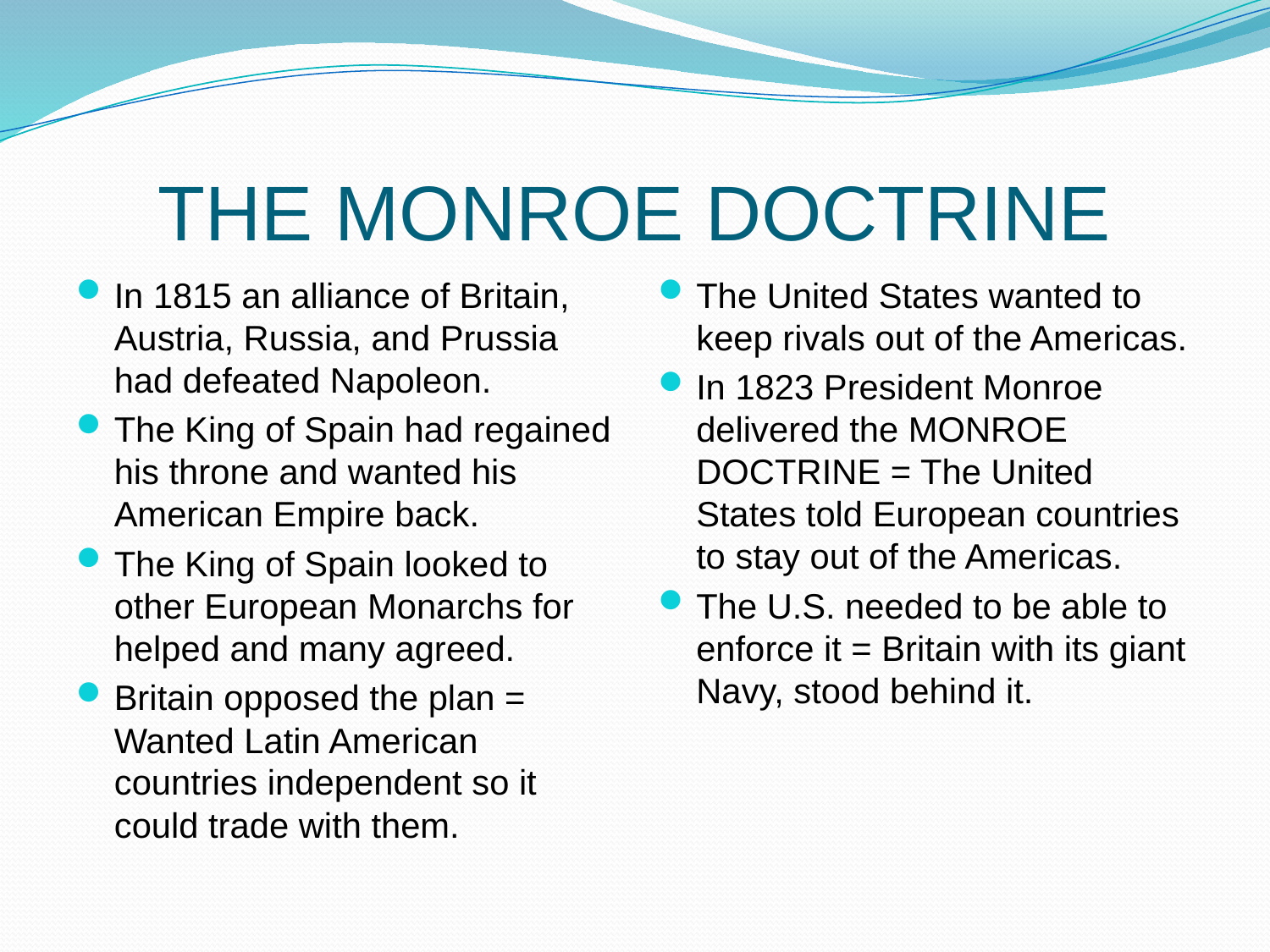

# THE MONROE DOCTRINE
In 1815 an alliance of Britain, Austria, Russia, and Prussia had defeated Napoleon.
The King of Spain had regained his throne and wanted his American Empire back.
The King of Spain looked to other European Monarchs for helped and many agreed.
Britain opposed the plan = Wanted Latin American countries independent so it could trade with them.
The United States wanted to keep rivals out of the Americas.
In 1823 President Monroe delivered the MONROE DOCTRINE = The United States told European countries to stay out of the Americas.
The U.S. needed to be able to enforce it = Britain with its giant Navy, stood behind it.